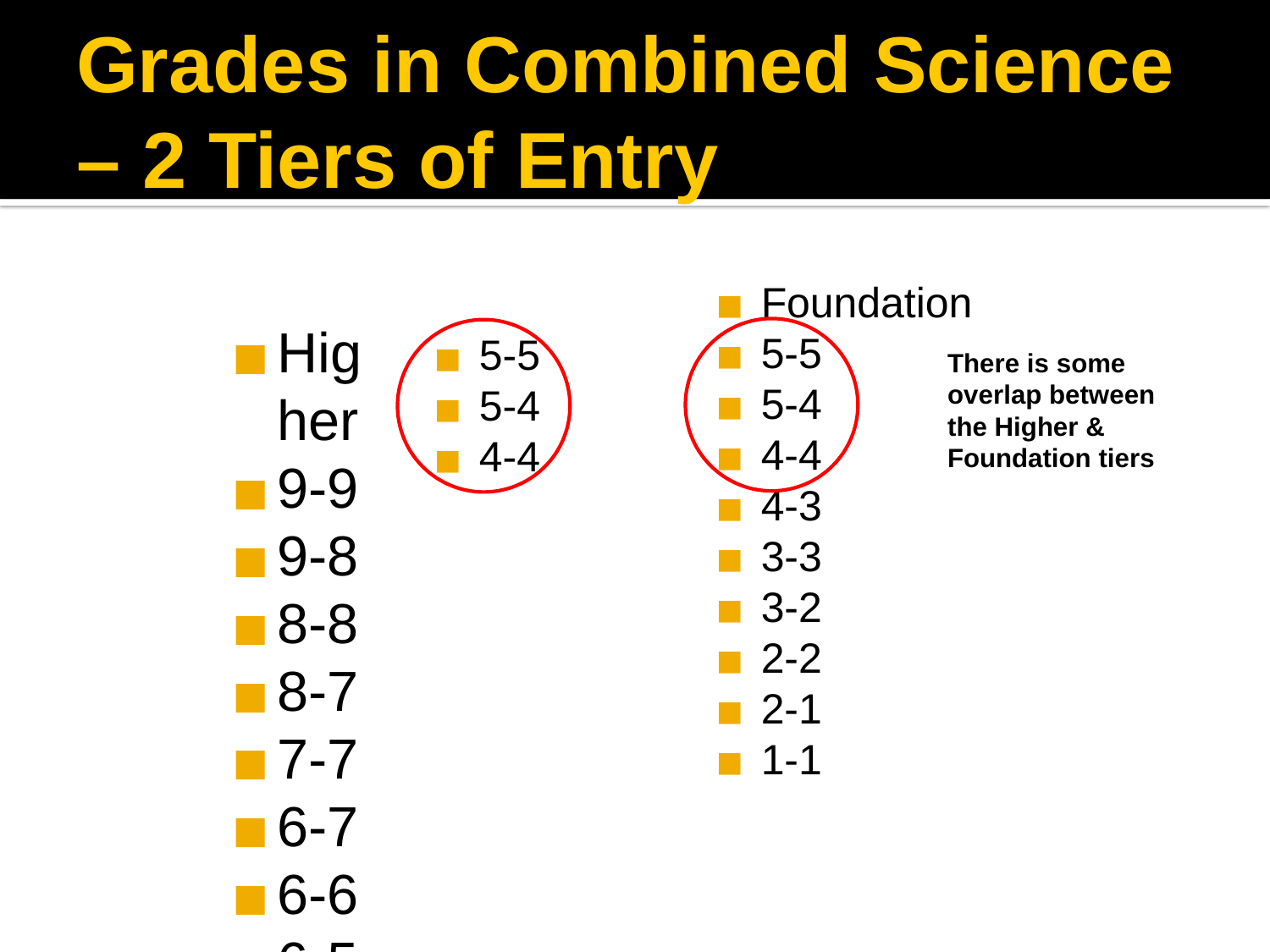

# Grades in Combined Science – 2 Tiers of Entry
Foundation
5-5
5-4
4-4
4-3
3-3
3-2
2-2
2-1
1-1

Higher
9-9
9-8
8-8
8-7
7-7
6-7
6-6
6-5

5-5
5-4
4-4

There is some overlap between the Higher & Foundation tiers